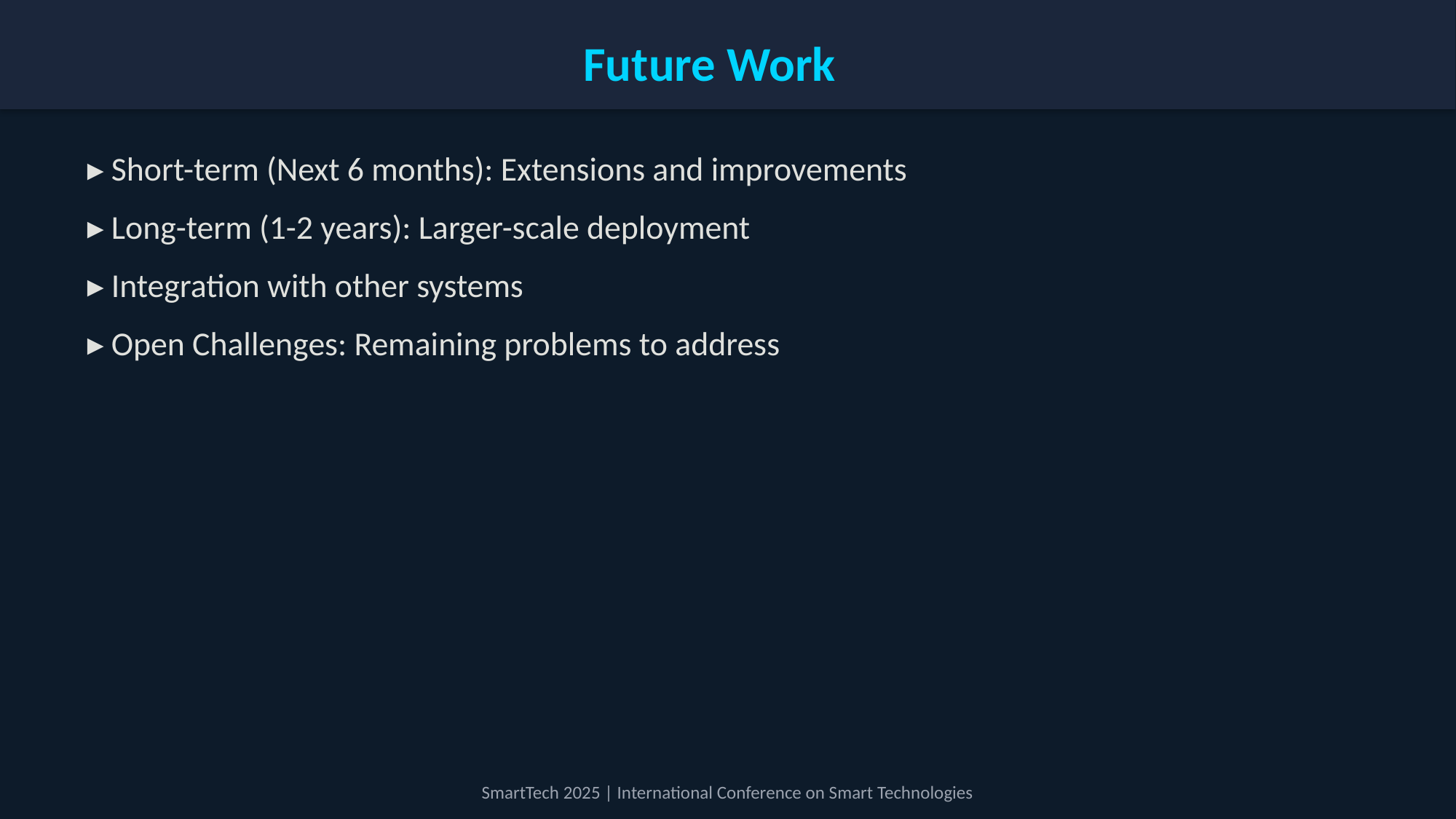

Future Work
▸ Short-term (Next 6 months): Extensions and improvements
▸ Long-term (1-2 years): Larger-scale deployment
▸ Integration with other systems
▸ Open Challenges: Remaining problems to address
SmartTech 2025 | International Conference on Smart Technologies